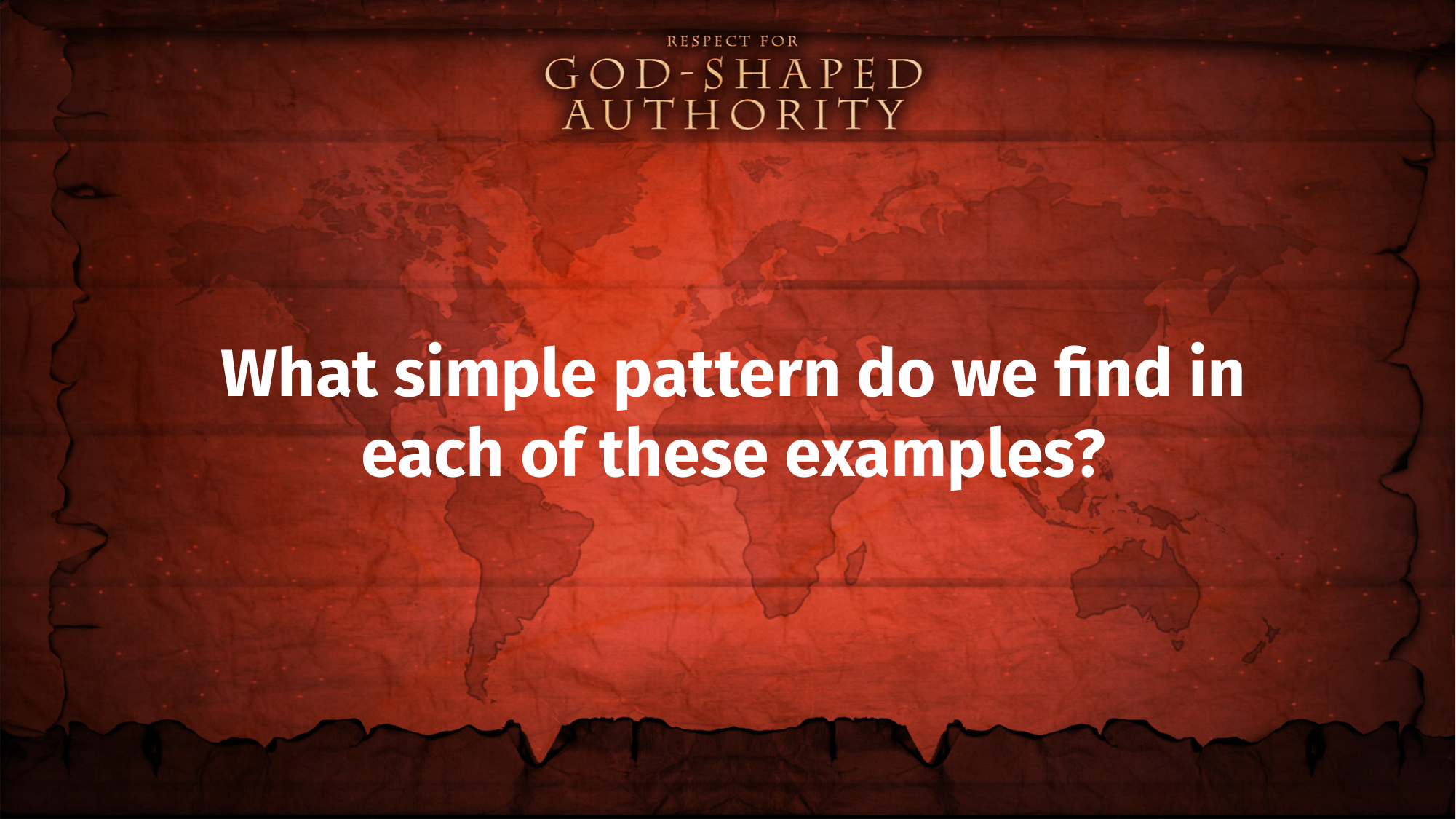

What simple pattern do we find in each of these examples?